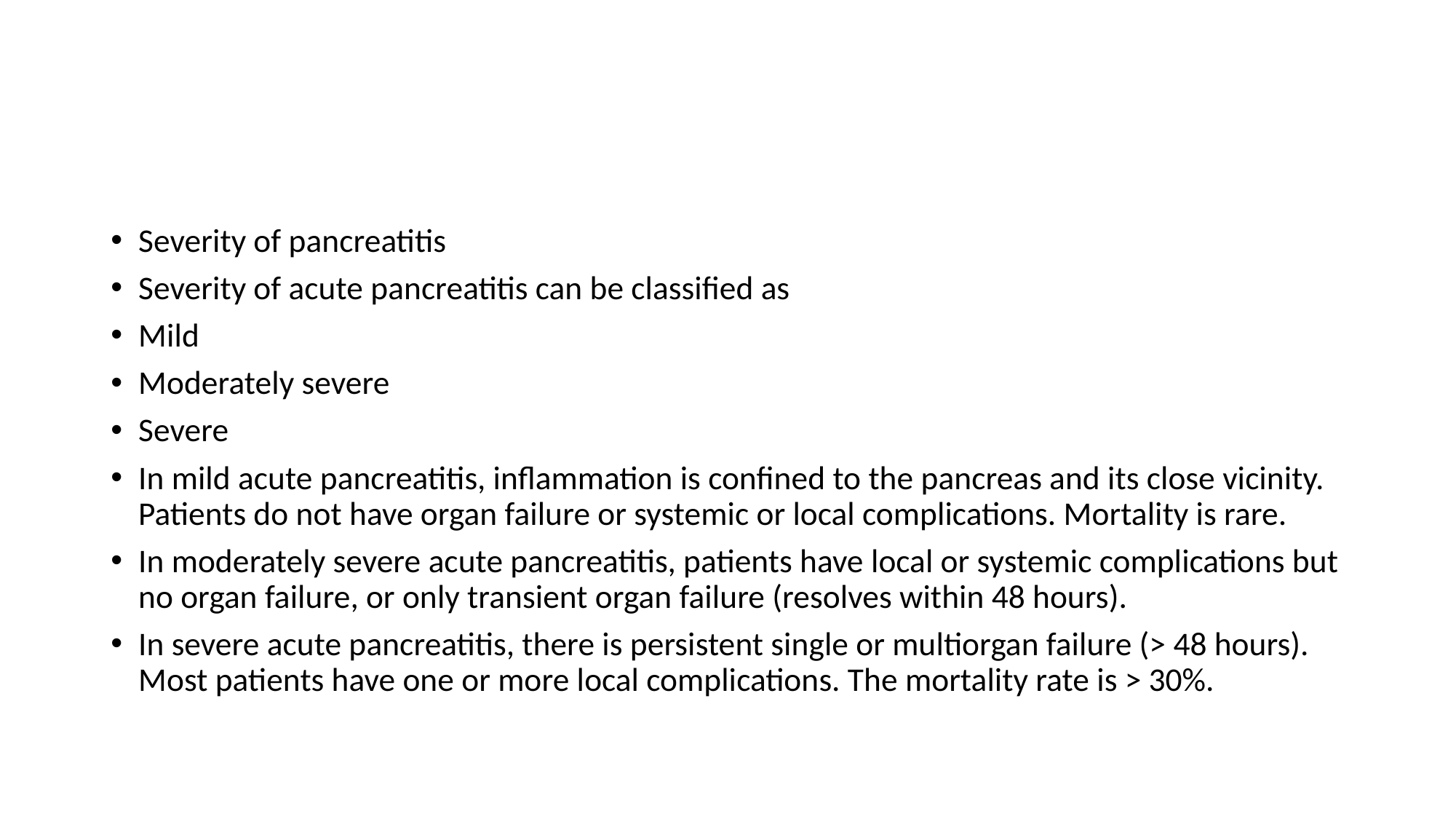

#
Severity of pancreatitis
Severity of acute pancreatitis can be classified as
Mild
Moderately severe
Severe
In mild acute pancreatitis, inflammation is confined to the pancreas and its close vicinity. Patients do not have organ failure or systemic or local complications. Mortality is rare.
In moderately severe acute pancreatitis, patients have local or systemic complications but no organ failure, or only transient organ failure (resolves within 48 hours).
In severe acute pancreatitis, there is persistent single or multiorgan failure (> 48 hours). Most patients have one or more local complications. The mortality rate is > 30%.